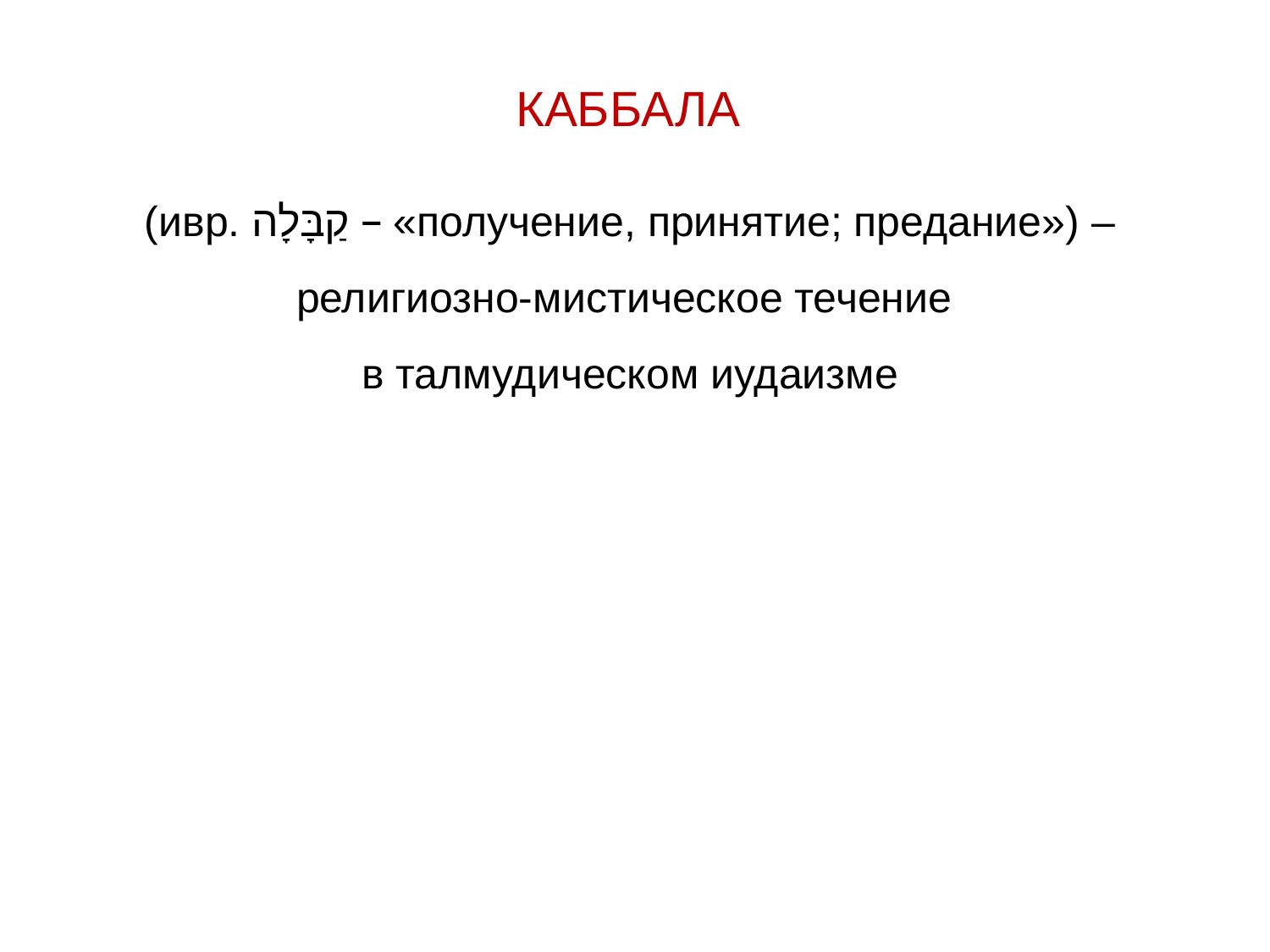

КАББАЛА
(ивр. ‏קַבָּלָה‏‎ – «получение, принятие; предание») – религиозно-мистическое течение
в талмудическом иудаизме
31